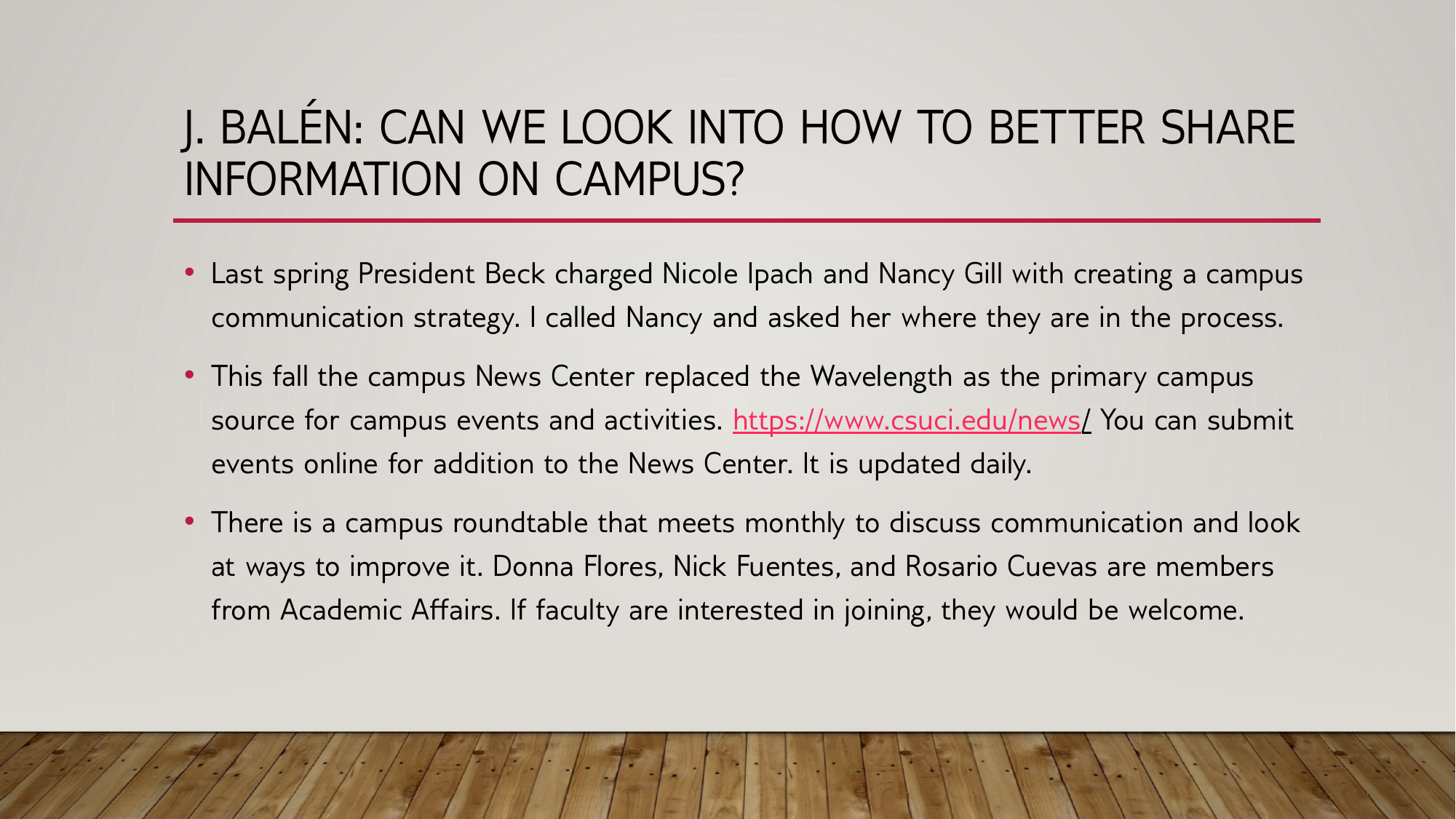

# J. BaléN: Can we look into how to better share information on campus?
Last spring President Beck charged Nicole Ipach and Nancy Gill with creating a campus communication strategy. I called Nancy and asked her where they are in the process.
This fall the campus News Center replaced the Wavelength as the primary campus source for campus events and activities. https://www.csuci.edu/news/ You can submit events online for addition to the News Center. It is updated daily.
There is a campus roundtable that meets monthly to discuss communication and look at ways to improve it. Donna Flores, Nick Fuentes, and Rosario Cuevas are members from Academic Affairs. If faculty are interested in joining, they would be welcome.